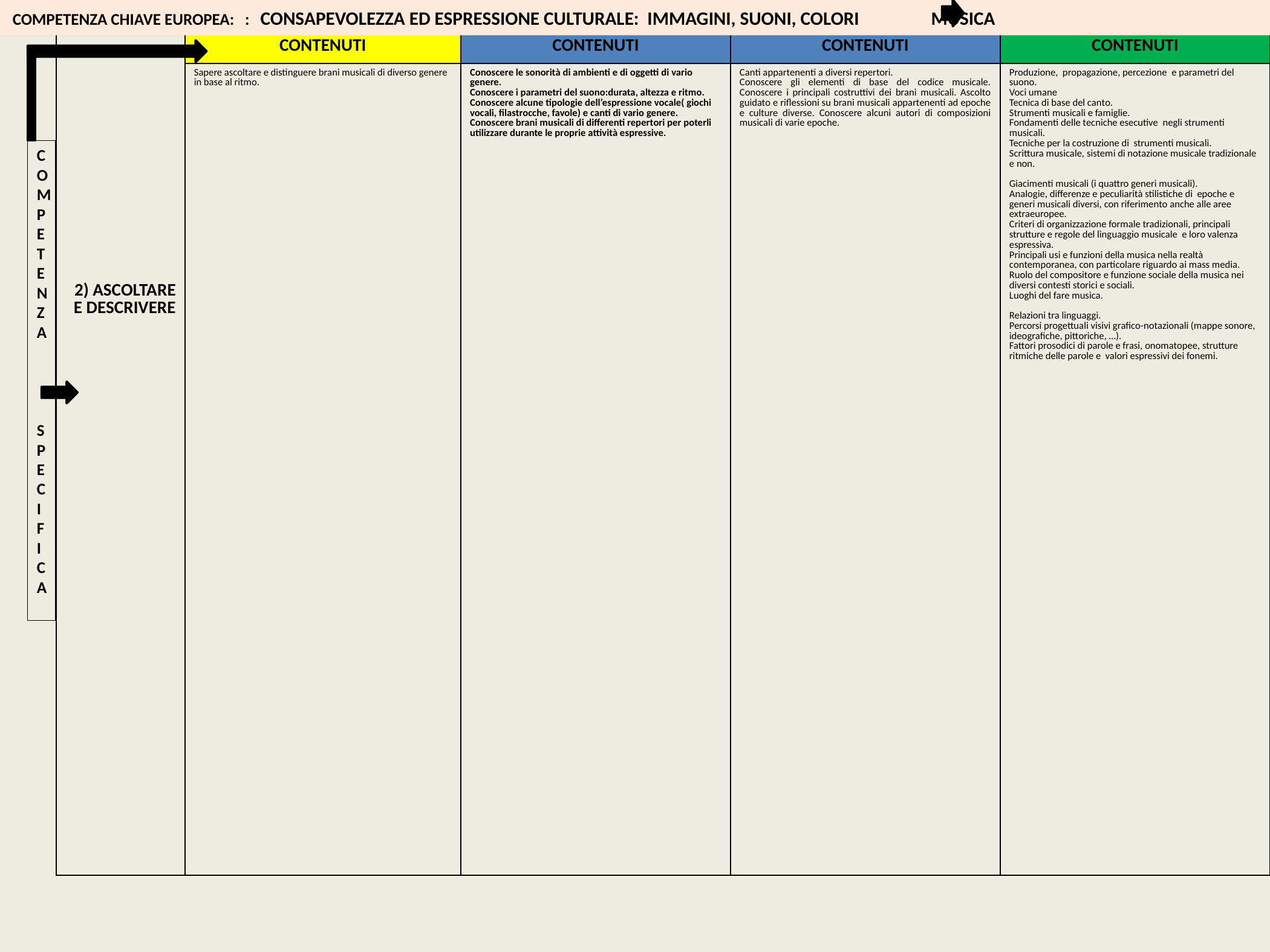

COMPETENZA CHIAVE EUROPEA:   :   CONSAPEVOLEZZA ED ESPRESSIONE CULTURALE:  IMMAGINI, SUONI, COLORI                 MUSICA

| 2) ASCOLTARE E DESCRIVERE | CONTENUTI | CONTENUTI | CONTENUTI | CONTENUTI |
| --- | --- | --- | --- | --- |
|  | Sapere ascoltare e distinguere brani musicali di diverso genere in base al ritmo. | Conoscere le sonorità di ambienti e di oggetti di vario genere. Conoscere i parametri del suono:durata, altezza e ritmo. Conoscere alcune tipologie dell’espressione vocale( giochi vocali, filastrocche, favole) e canti di vario genere. Conoscere brani musicali di differenti repertori per poterli utilizzare durante le proprie attività espressive. | Canti appartenenti a diversi repertori. Conoscere gli elementi di base del codice musicale. Conoscere i principali costruttivi dei brani musicali. Ascolto guidato e riflessioni su brani musicali appartenenti ad epoche e culture diverse. Conoscere alcuni autori di composizioni musicali di varie epoche. | Produzione, propagazione, percezione e parametri del suono. Voci umane Tecnica di base del canto. Strumenti musicali e famiglie. Fondamenti delle tecniche esecutive negli strumenti musicali. Tecniche per la costruzione di strumenti musicali. Scrittura musicale, sistemi di notazione musicale tradizionale e non.   Giacimenti musicali (i quattro generi musicali). Analogie, differenze e peculiarità stilistiche di epoche e generi musicali diversi, con riferimento anche alle aree extraeuropee. Criteri di organizzazione formale tradizionali, principali strutture e regole del linguaggio musicale e loro valenza espressiva. Principali usi e funzioni della musica nella realtà contemporanea, con particolare riguardo ai mass media. Ruolo del compositore e funzione sociale della musica nei diversi contesti storici e sociali. Luoghi del fare musica.   Relazioni tra linguaggi. Percorsi progettuali visivi grafico-notazionali (mappe sonore, ideografiche, pittoriche, …). Fattori prosodici di parole e frasi, onomatopee, strutture ritmiche delle parole e valori espressivi dei fonemi. |

COMPETENZA

SPECIFICA